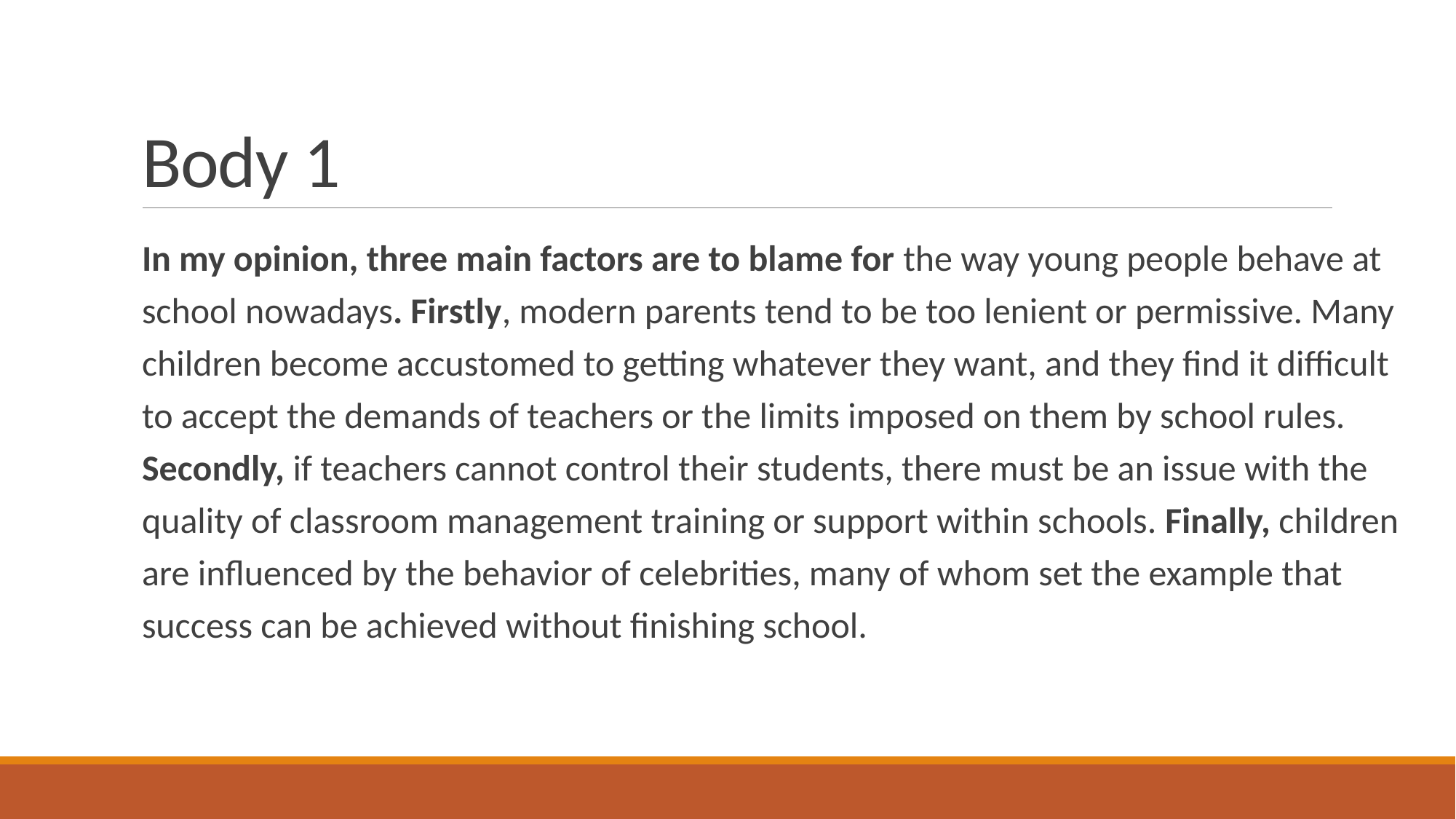

# Body 1
In my opinion, three main factors are to blame for the way young people behave at school nowadays. Firstly, modern parents tend to be too lenient or permissive. Many children become accustomed to getting whatever they want, and they find it difficult to accept the demands of teachers or the limits imposed on them by school rules. Secondly, if teachers cannot control their students, there must be an issue with the quality of classroom management training or support within schools. Finally, children are influenced by the behavior of celebrities, many of whom set the example that success can be achieved without finishing school.